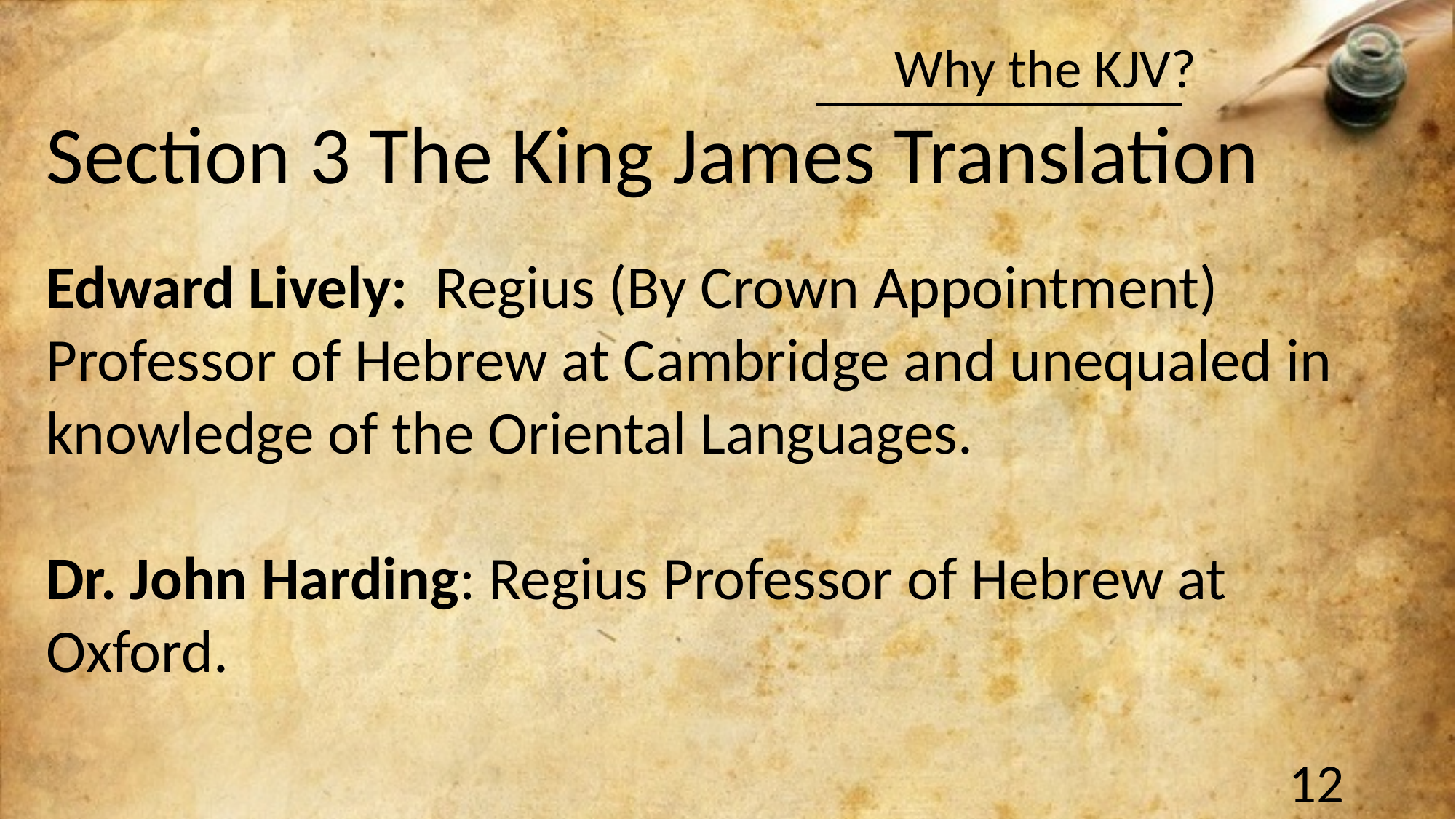

# Section 3 The King James Translation
Edward Lively:  Regius (By Crown Appointment) Professor of Hebrew at Cambridge and unequaled in knowledge of the Oriental Languages.

Dr. John Harding: Regius Professor of Hebrew at Oxford.

12